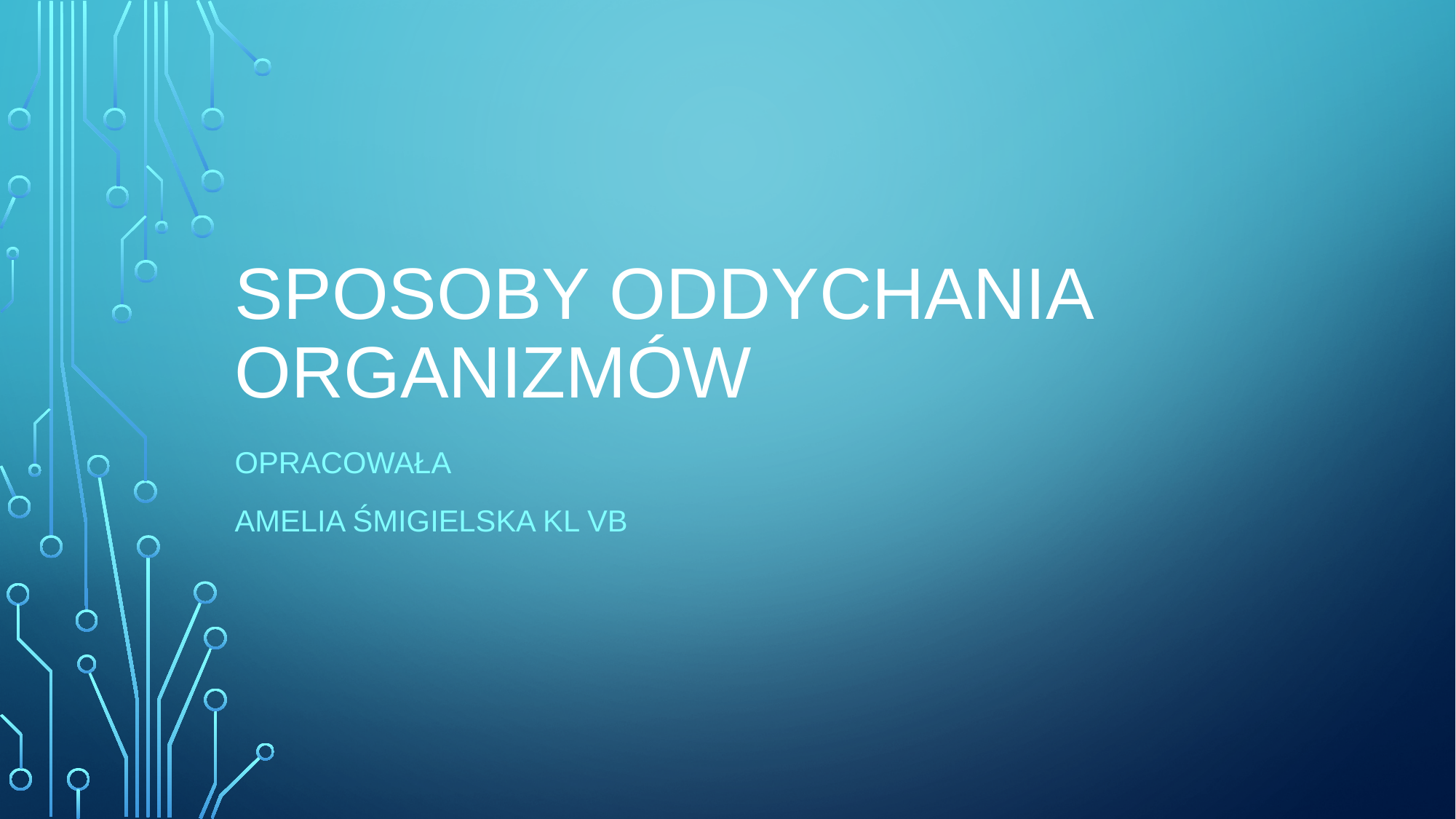

# Sposoby oddychania organizmów
OpracowałA
Amelia śmigielska kl VB